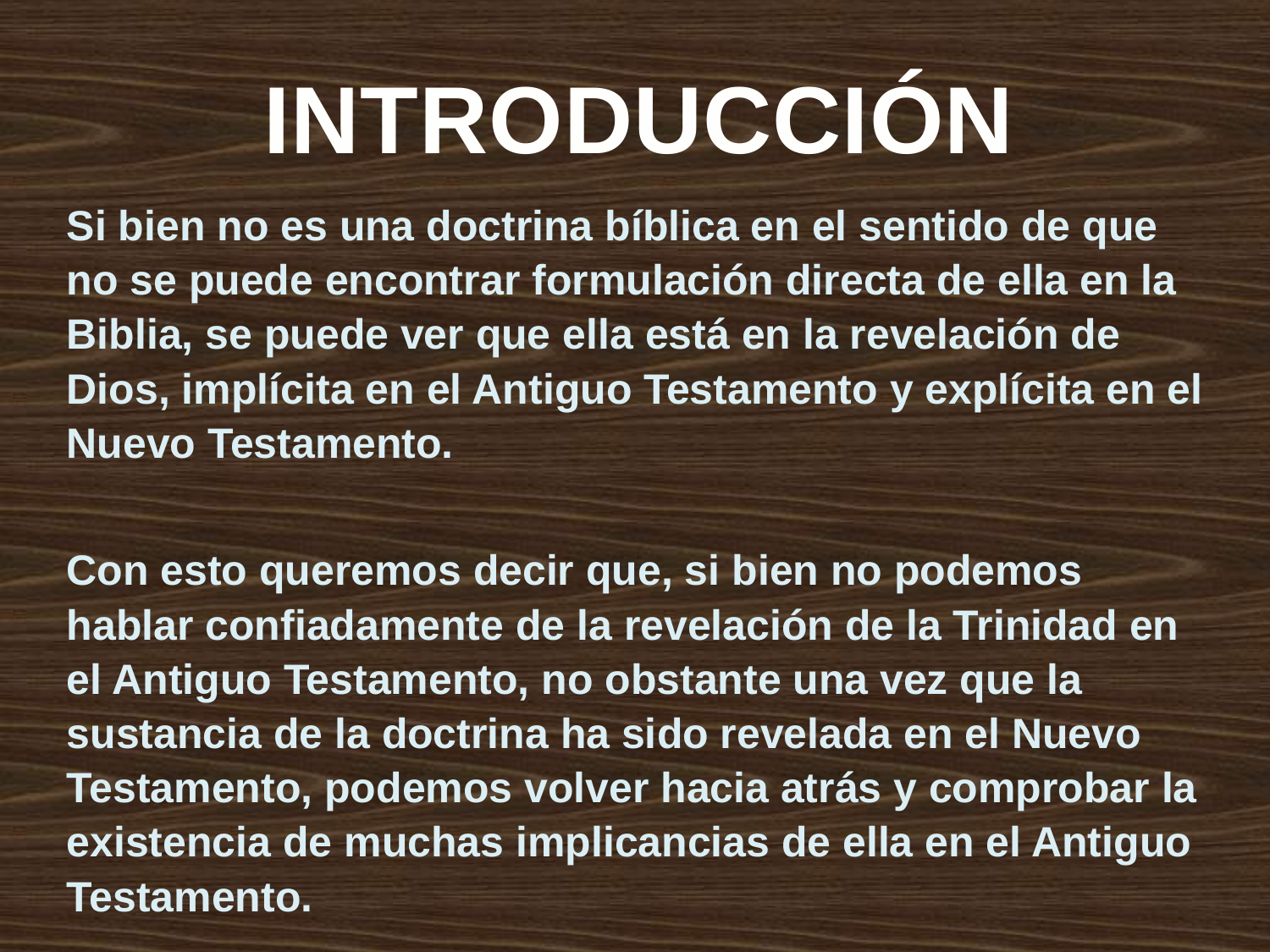

INTRODUCCIÓN
Si bien no es una doctrina bíblica en el sentido de que no se puede encontrar formulación directa de ella en la Biblia, se puede ver que ella está en la revelación de Dios, implícita en el Antiguo Testamento y explícita en el Nuevo Testamento.

Con esto queremos decir que, si bien no podemos hablar confiadamente de la revelación de la Trinidad en el Antiguo Testamento, no obstante una vez que la sustancia de la doctrina ha sido revelada en el Nuevo Testamento, podemos volver hacia atrás y comprobar la existencia de muchas implicancias de ella en el Antiguo Testamento.